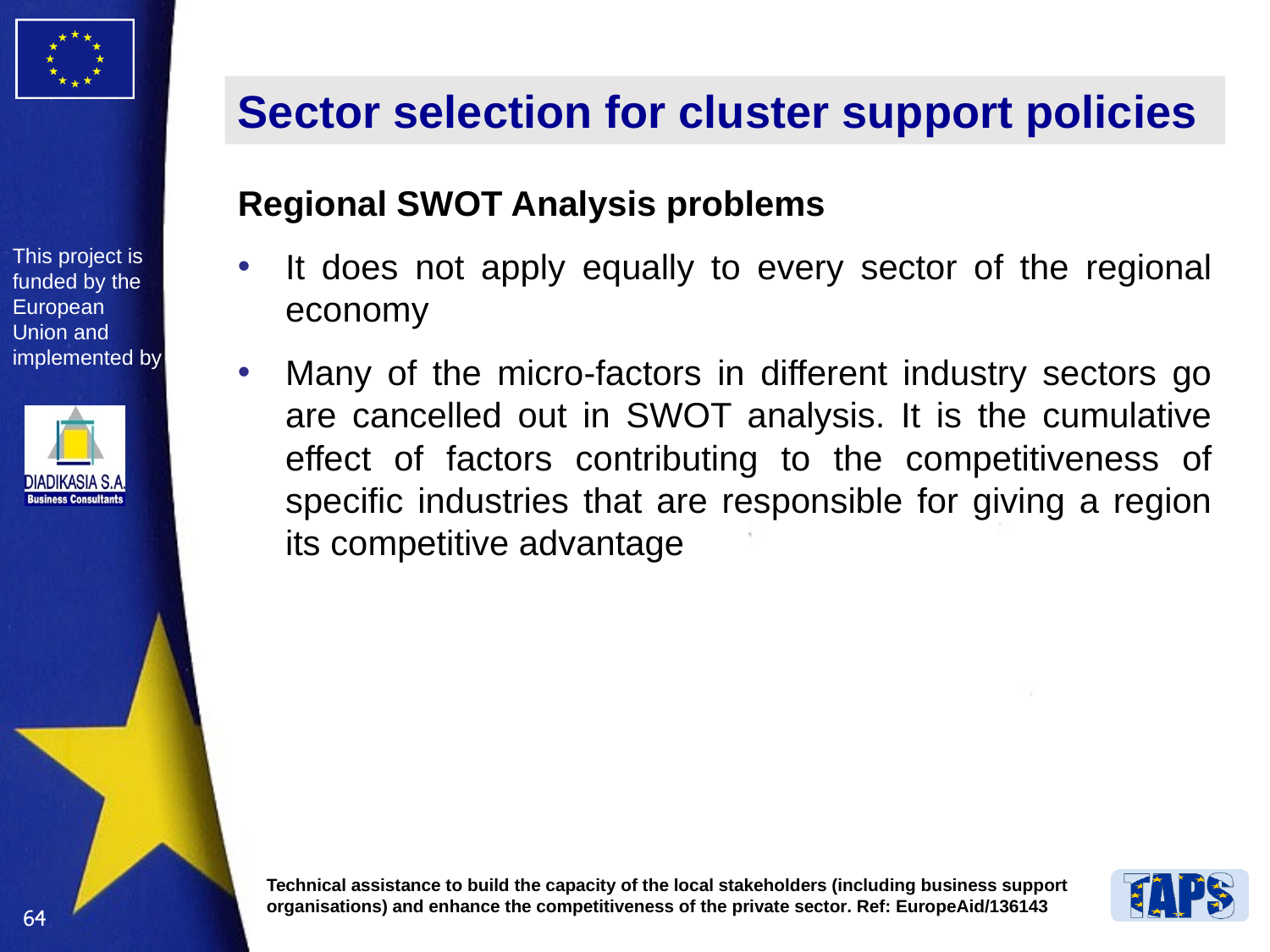

# Sector selection for cluster support policies
Regional SWOT Analysis problems
It does not apply equally to every sector of the regional economy
Many of the micro-factors in different industry sectors go are cancelled out in SWOT analysis. It is the cumulative effect of factors contributing to the competitiveness of specific industries that are responsible for giving a region its competitive advantage